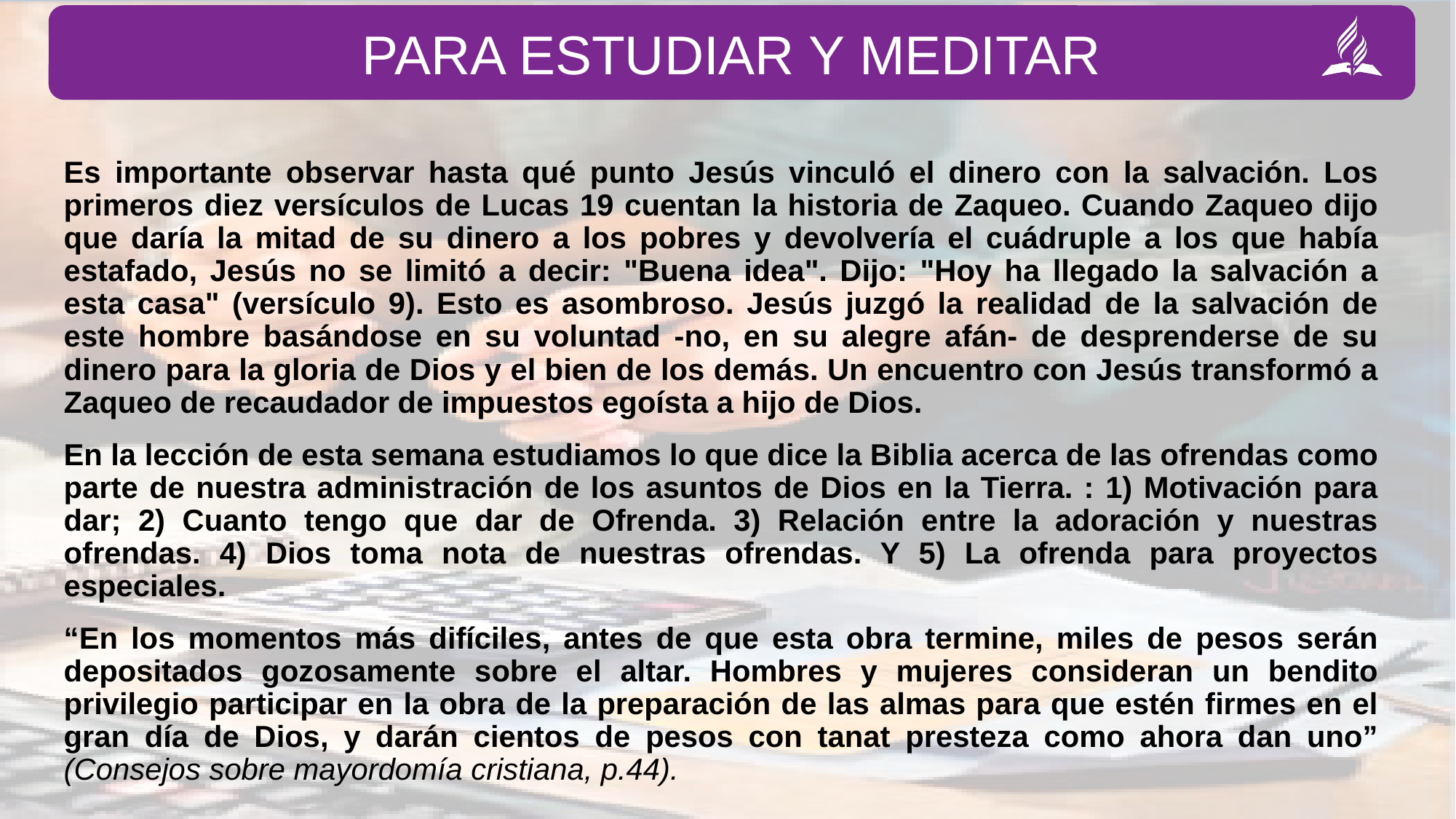

Es importante observar hasta qué punto Jesús vinculó el dinero con la salvación. Los primeros diez versículos de Lucas 19 cuentan la historia de Zaqueo. Cuando Zaqueo dijo que daría la mitad de su dinero a los pobres y devolvería el cuádruple a los que había estafado, Jesús no se limitó a decir: "Buena idea". Dijo: "Hoy ha llegado la salvación a esta casa" (versículo 9). Esto es asombroso. Jesús juzgó la realidad de la salvación de este hombre basándose en su voluntad -no, en su alegre afán- de desprenderse de su dinero para la gloria de Dios y el bien de los demás. Un encuentro con Jesús transformó a Zaqueo de recaudador de impuestos egoísta a hijo de Dios.
En la lección de esta semana estudiamos lo que dice la Biblia acerca de las ofrendas como parte de nuestra administración de los asuntos de Dios en la Tierra. : 1) Motivación para dar; 2) Cuanto tengo que dar de Ofrenda. 3) Relación entre la adoración y nuestras ofrendas. 4) Dios toma nota de nuestras ofrendas. Y 5) La ofrenda para proyectos especiales.
“En los momentos más difíciles, antes de que esta obra termine, miles de pesos serán depositados gozosamente sobre el altar. Hombres y mujeres consideran un bendito privilegio participar en la obra de la preparación de las almas para que estén firmes en el gran día de Dios, y darán cientos de pesos con tanat presteza como ahora dan uno” (Consejos sobre mayordomía cristiana, p.44).